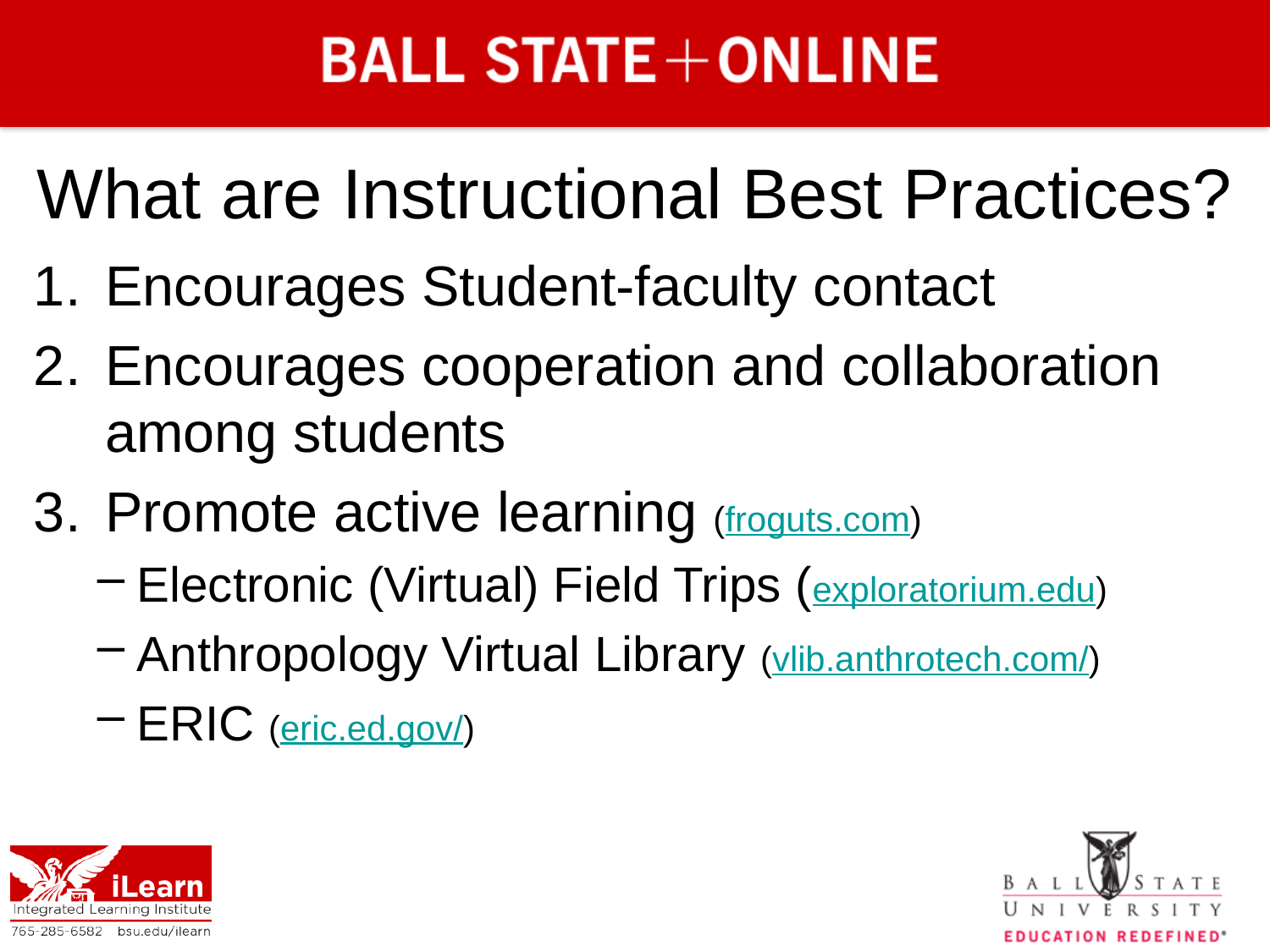

# What are Instructional Best Practices?
Encourages Student-faculty contact
Encourages cooperation and collaboration among students
Promote active learning (froguts.com)
Electronic (Virtual) Field Trips (exploratorium.edu)
Anthropology Virtual Library (vlib.anthrotech.com/)
ERIC (eric.ed.gov/)